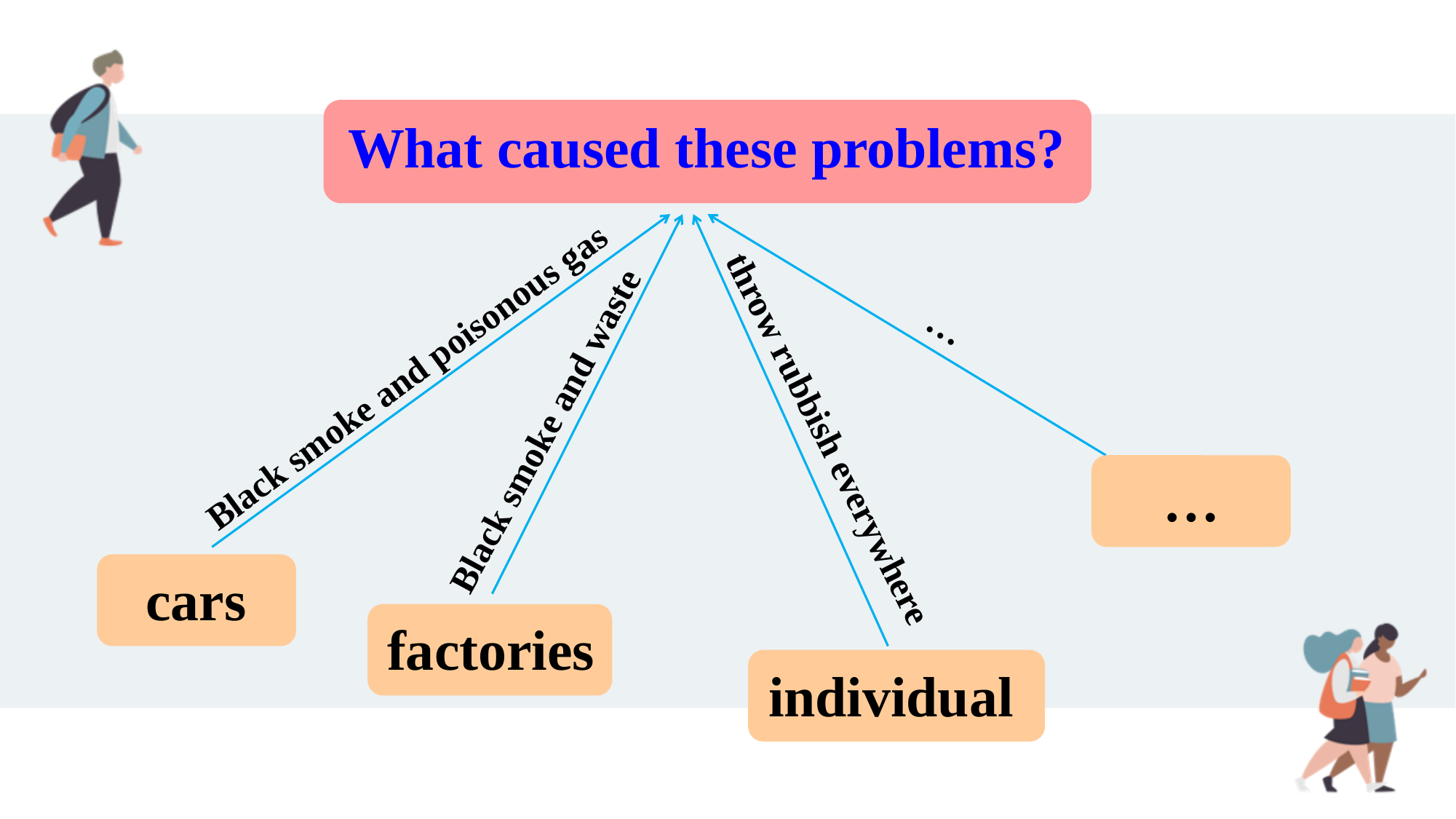

What caused these problems?
…
Black smoke and poisonous gas
Black smoke and waste
throw rubbish everywhere

…

cars

factories

individual